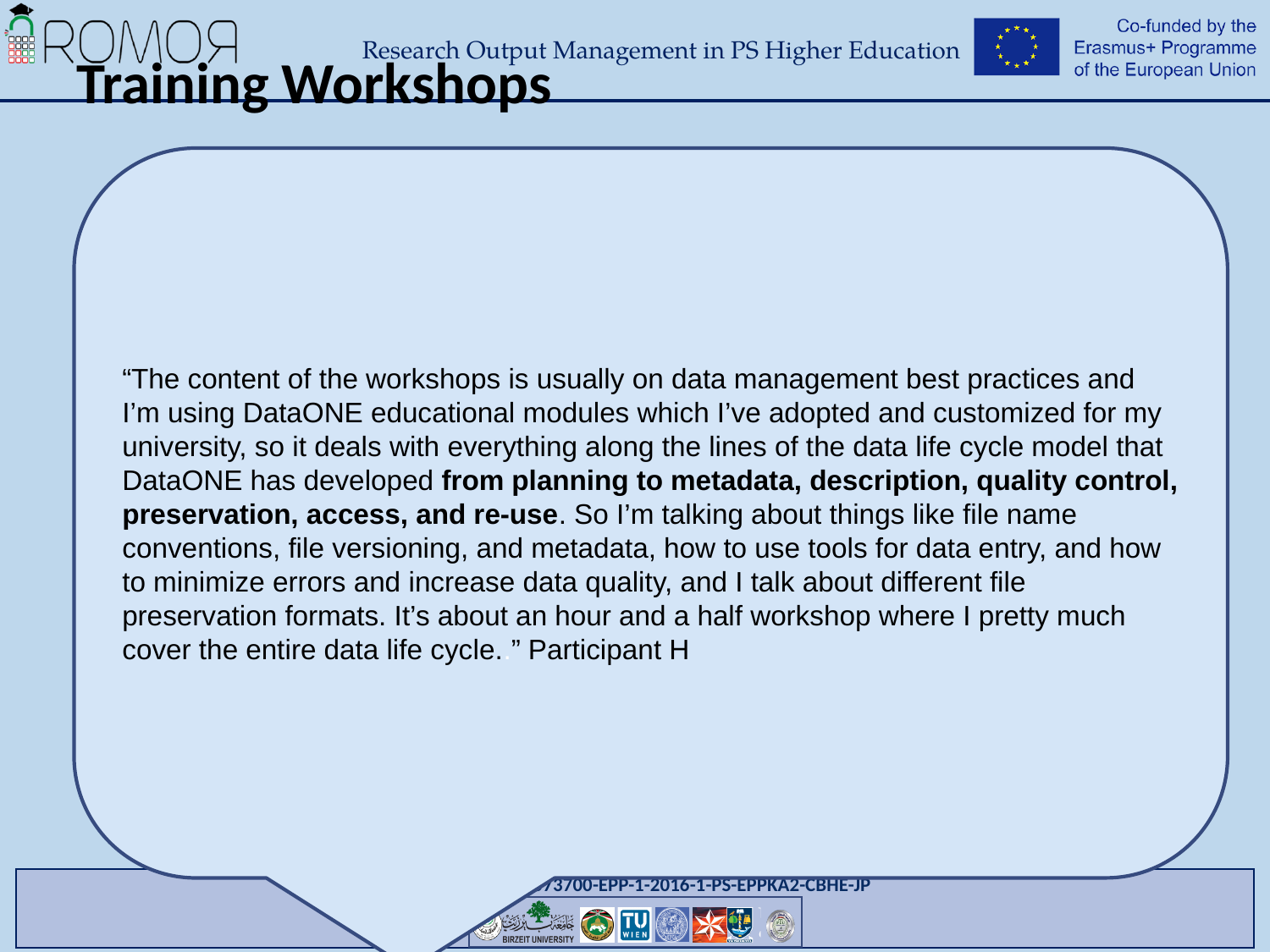

# Training Workshops
“The content of the workshops is usually on data management best practices and I’m using DataONE educational modules which I’ve adopted and customized for my university, so it deals with everything along the lines of the data life cycle model that DataONE has developed from planning to metadata, description, quality control, preservation, access, and re-use. So I’m talking about things like file name conventions, file versioning, and metadata, how to use tools for data entry, and how to minimize errors and increase data quality, and I talk about different file preservation formats. It’s about an hour and a half workshop where I pretty much cover the entire data life cycle..” Participant H